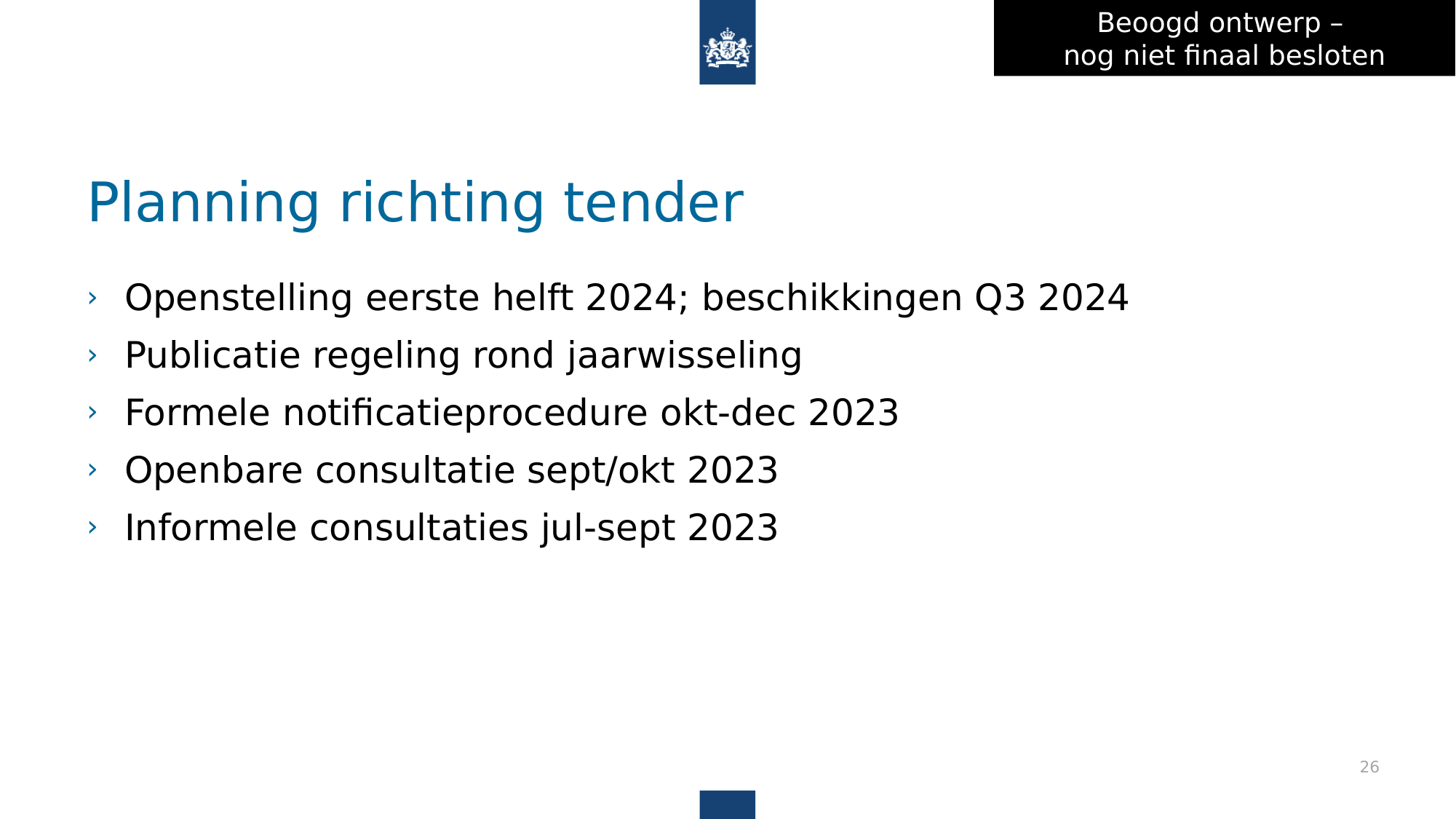

Beoogd ontwerp –
nog niet finaal besloten
# Planning richting tender
Openstelling eerste helft 2024; beschikkingen Q3 2024
Publicatie regeling rond jaarwisseling
Formele notificatieprocedure okt-dec 2023
Openbare consultatie sept/okt 2023
Informele consultaties jul-sept 2023
26